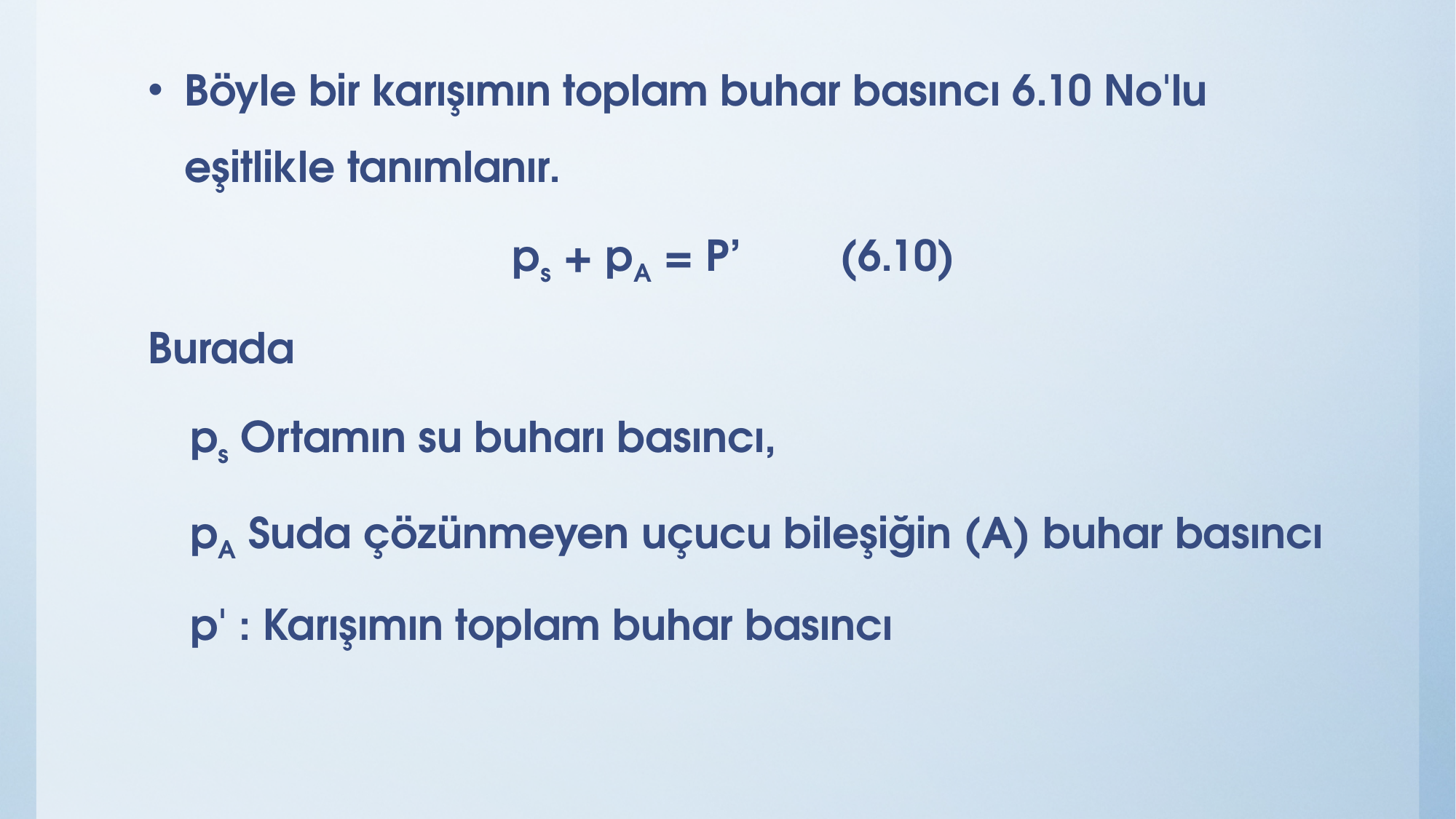

Böyle bir karışımın toplam buhar basıncı 6.10 No'lu eşitlikle tanımlanır.
ps + pA = P’	(6.10)
Burada
ps Ortamın su buharı basıncı,
pA Suda çözünmeyen uçucu bileşiğin (A) buhar basıncı
p' : Karışımın toplam buhar basıncı